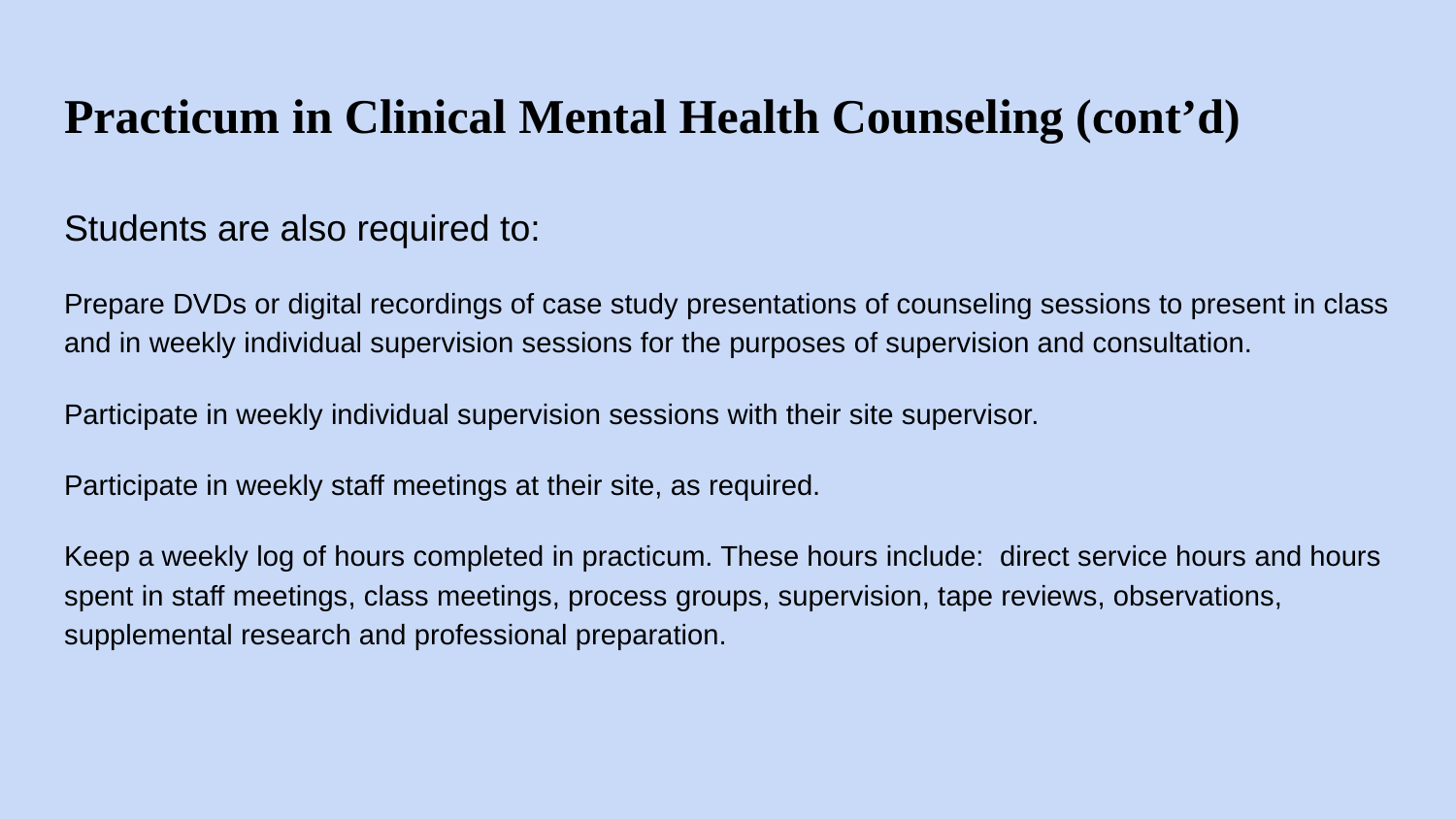

# Practicum in Clinical Mental Health Counseling (cont’d)
Students are also required to:
Prepare DVDs or digital recordings of case study presentations of counseling sessions to present in class and in weekly individual supervision sessions for the purposes of supervision and consultation.
Participate in weekly individual supervision sessions with their site supervisor.
Participate in weekly staff meetings at their site, as required.
Keep a weekly log of hours completed in practicum. These hours include:  direct service hours and hours spent in staff meetings, class meetings, process groups, supervision, tape reviews, observations, supplemental research and professional preparation.